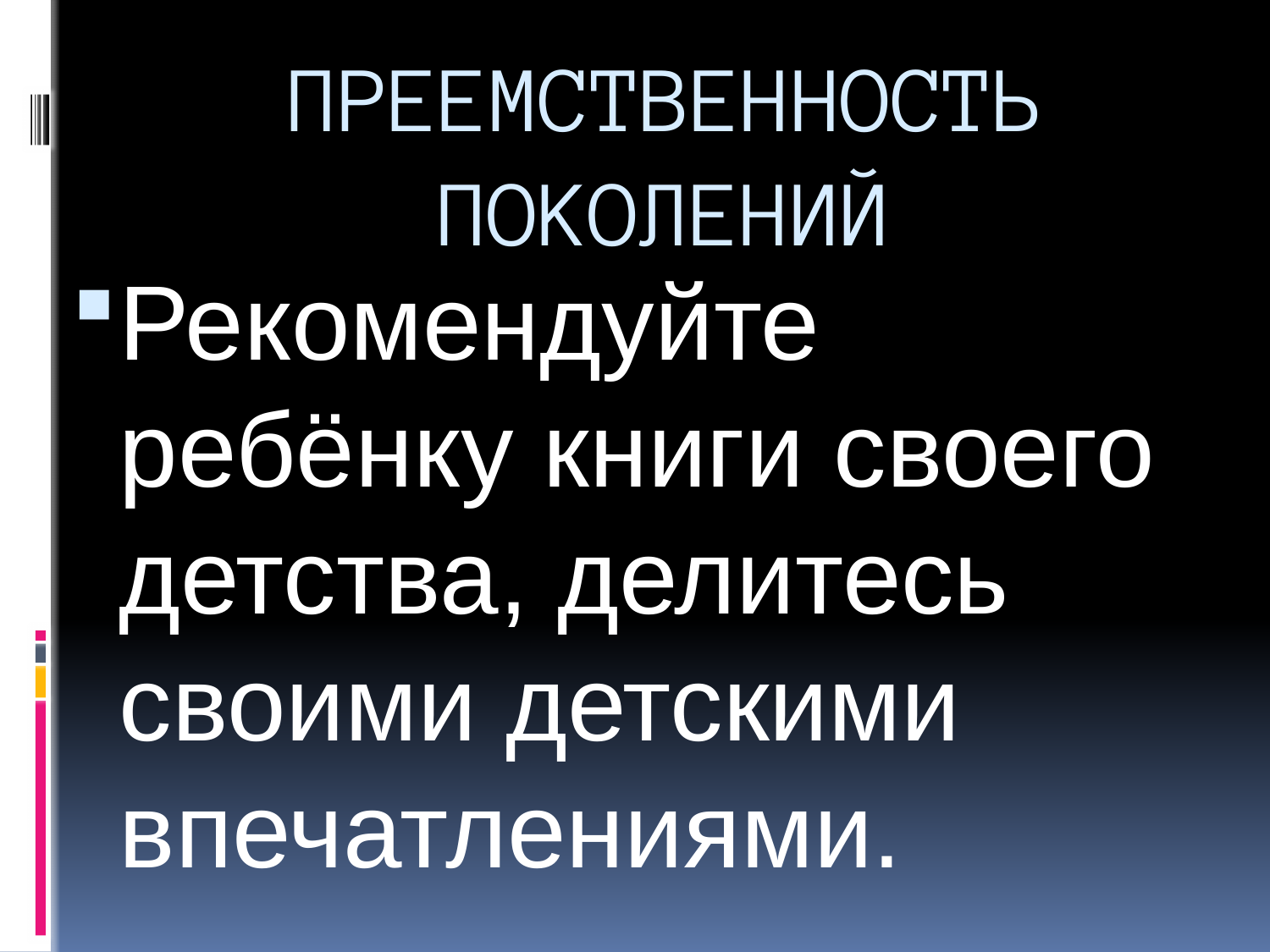

# ПРЕЕМСТВЕННОСТЬ ПОКОЛЕНИЙ
Рекомендуйте ребёнку книги своего детства, делитесь своими детскими впечатлениями.